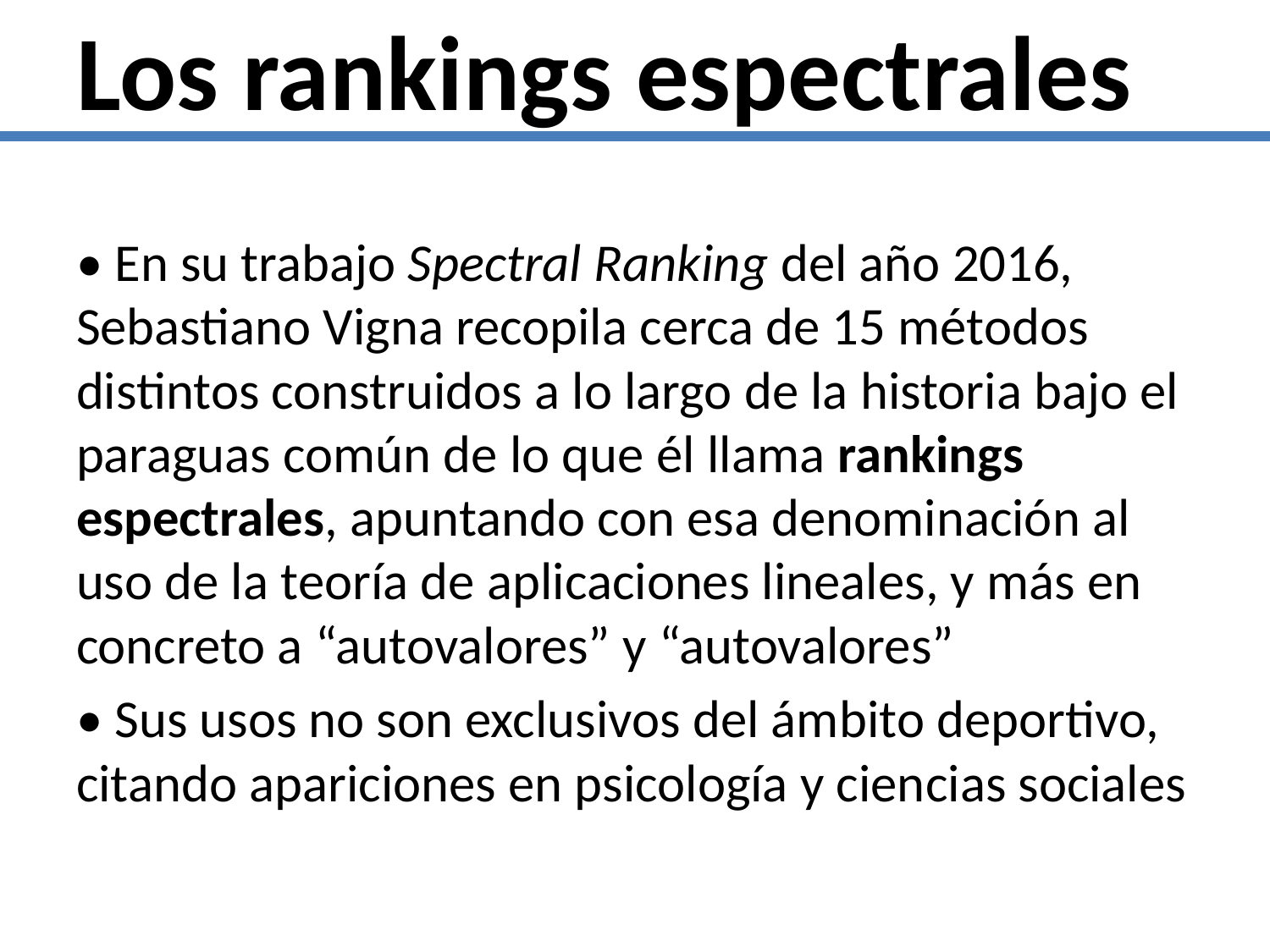

# Los rankings espectrales
• En su trabajo Spectral Ranking del año 2016, Sebastiano Vigna recopila cerca de 15 métodos distintos construidos a lo largo de la historia bajo el paraguas común de lo que él llama rankings espectrales, apuntando con esa denominación al uso de la teoría de aplicaciones lineales, y más en concreto a “autovalores” y “autovalores”
• Sus usos no son exclusivos del ámbito deportivo, citando apariciones en psicología y ciencias sociales